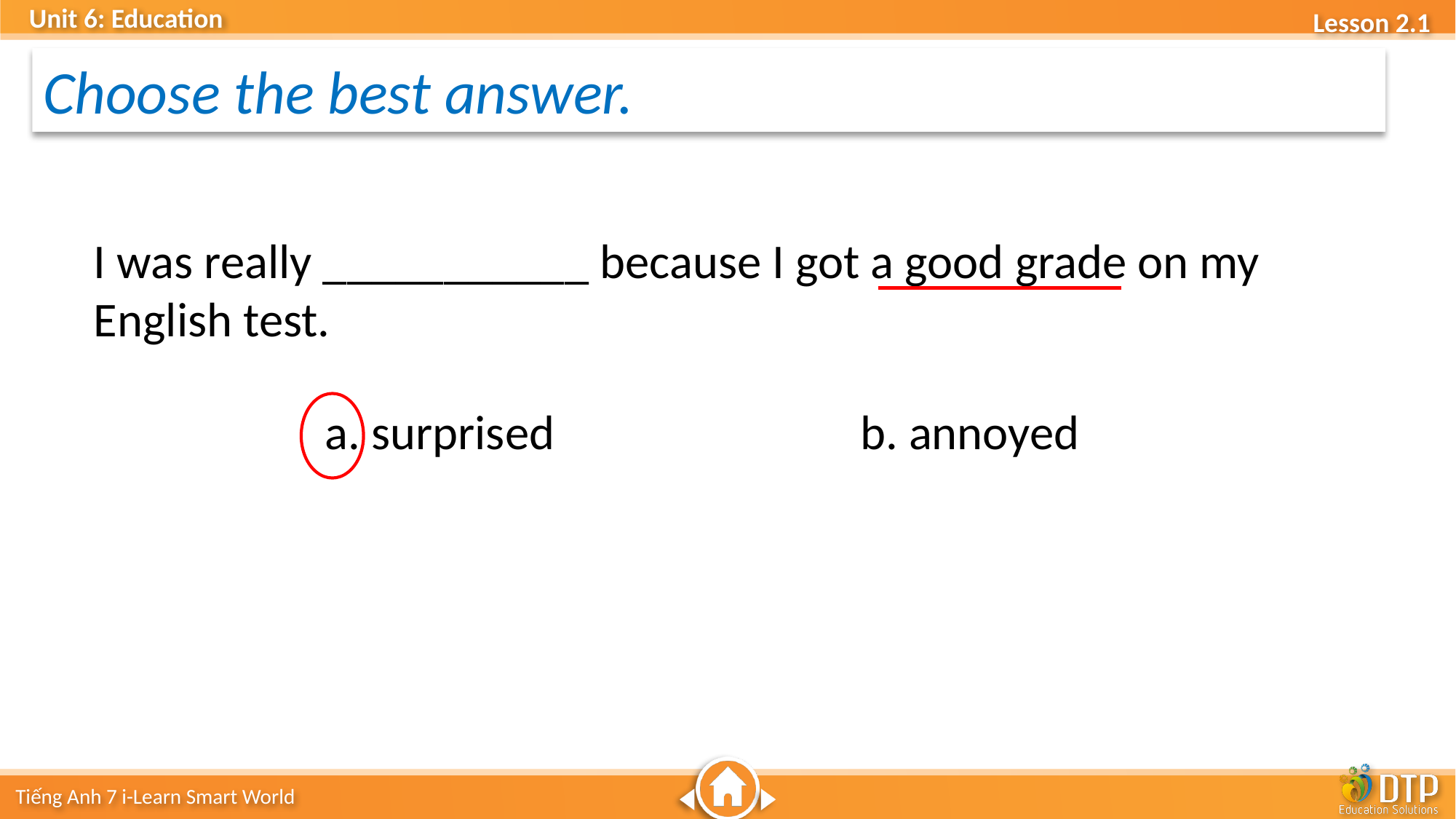

Choose the best answer.
I was really ___________ because I got a good grade on my English test.

a. surprised                            b. annoyed